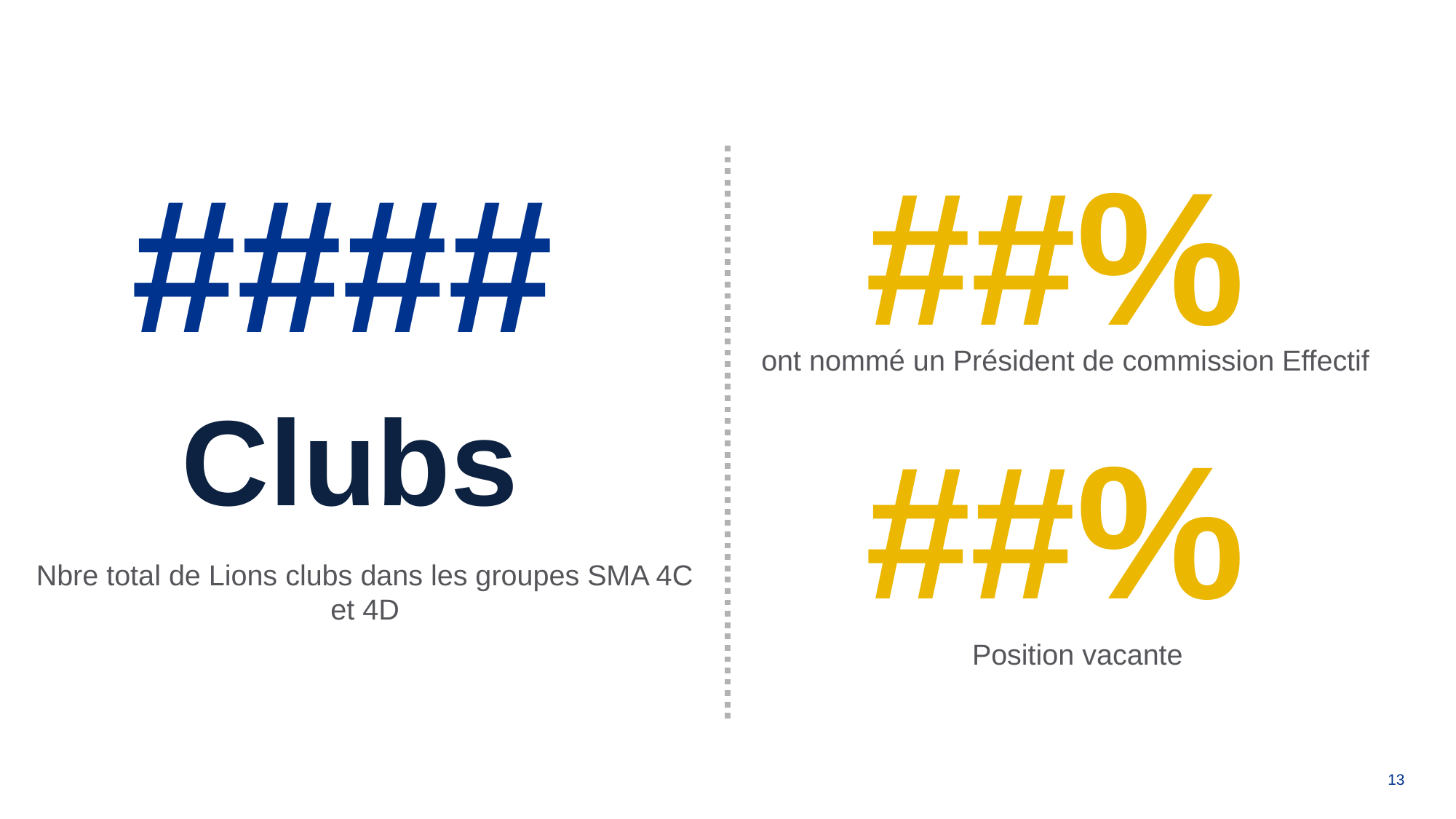

##%
####
ont nommé un Président de commission Effectif
Clubs
##%
Nbre total de Lions clubs dans les groupes SMA 4C et 4D
Position vacante
13